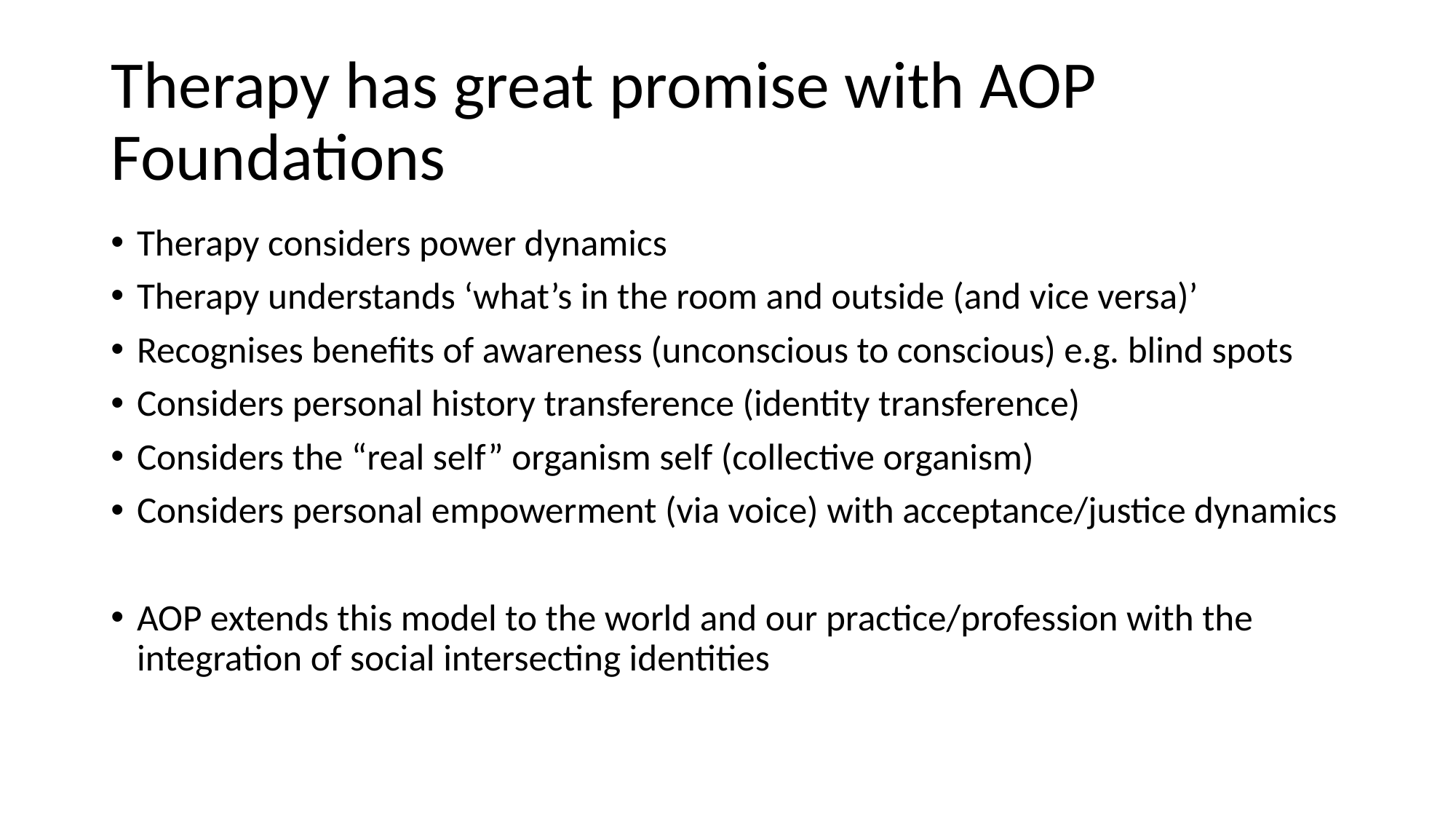

# Therapy has great promise with AOP Foundations
Therapy considers power dynamics
Therapy understands ‘what’s in the room and outside (and vice versa)’
Recognises benefits of awareness (unconscious to conscious) e.g. blind spots
Considers personal history transference (identity transference)
Considers the “real self” organism self (collective organism)
Considers personal empowerment (via voice) with acceptance/justice dynamics

AOP extends this model to the world and our practice/profession with the integration of social intersecting identities